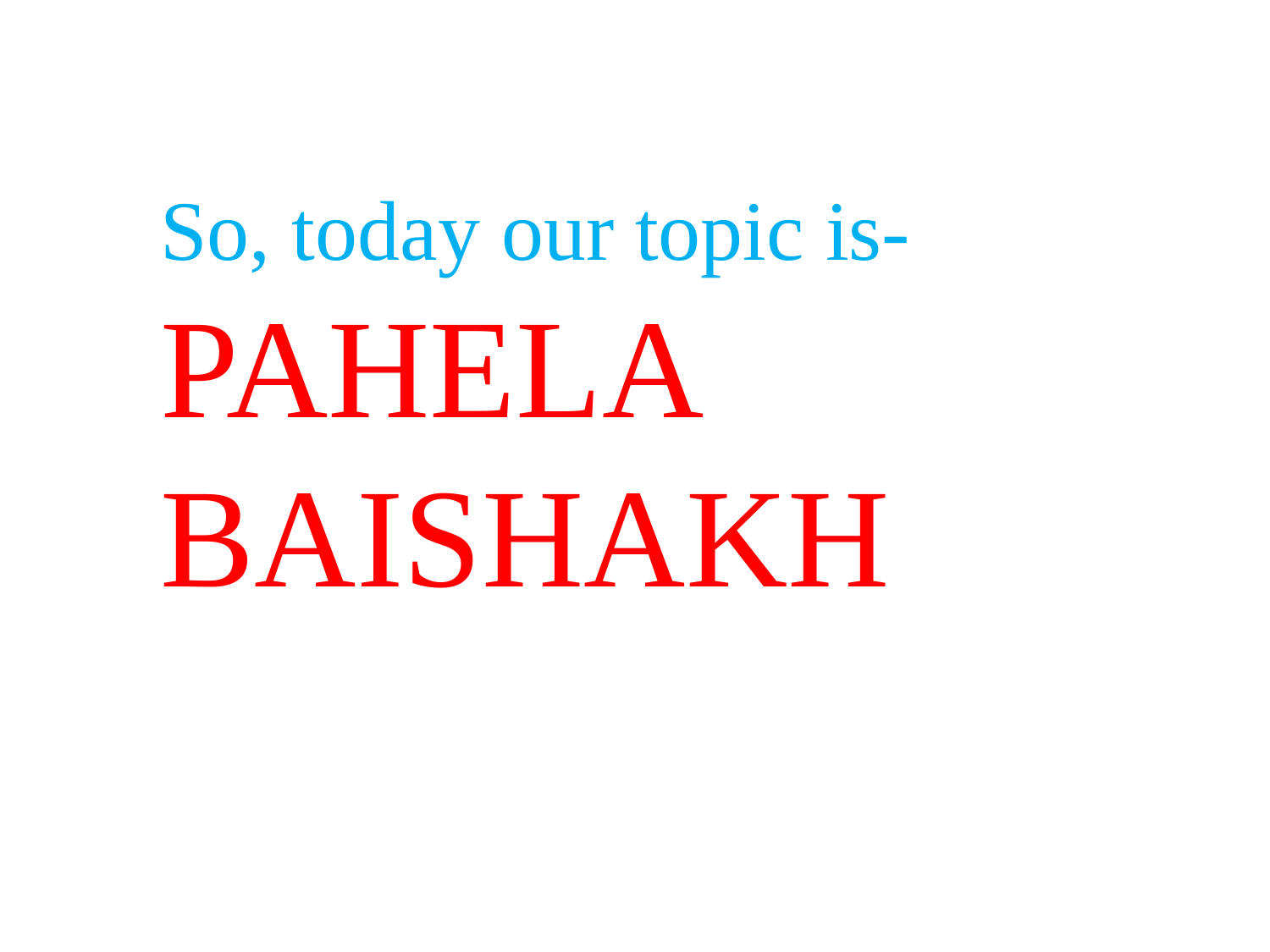

So, today our topic is-
PAHELA BAISHAKH